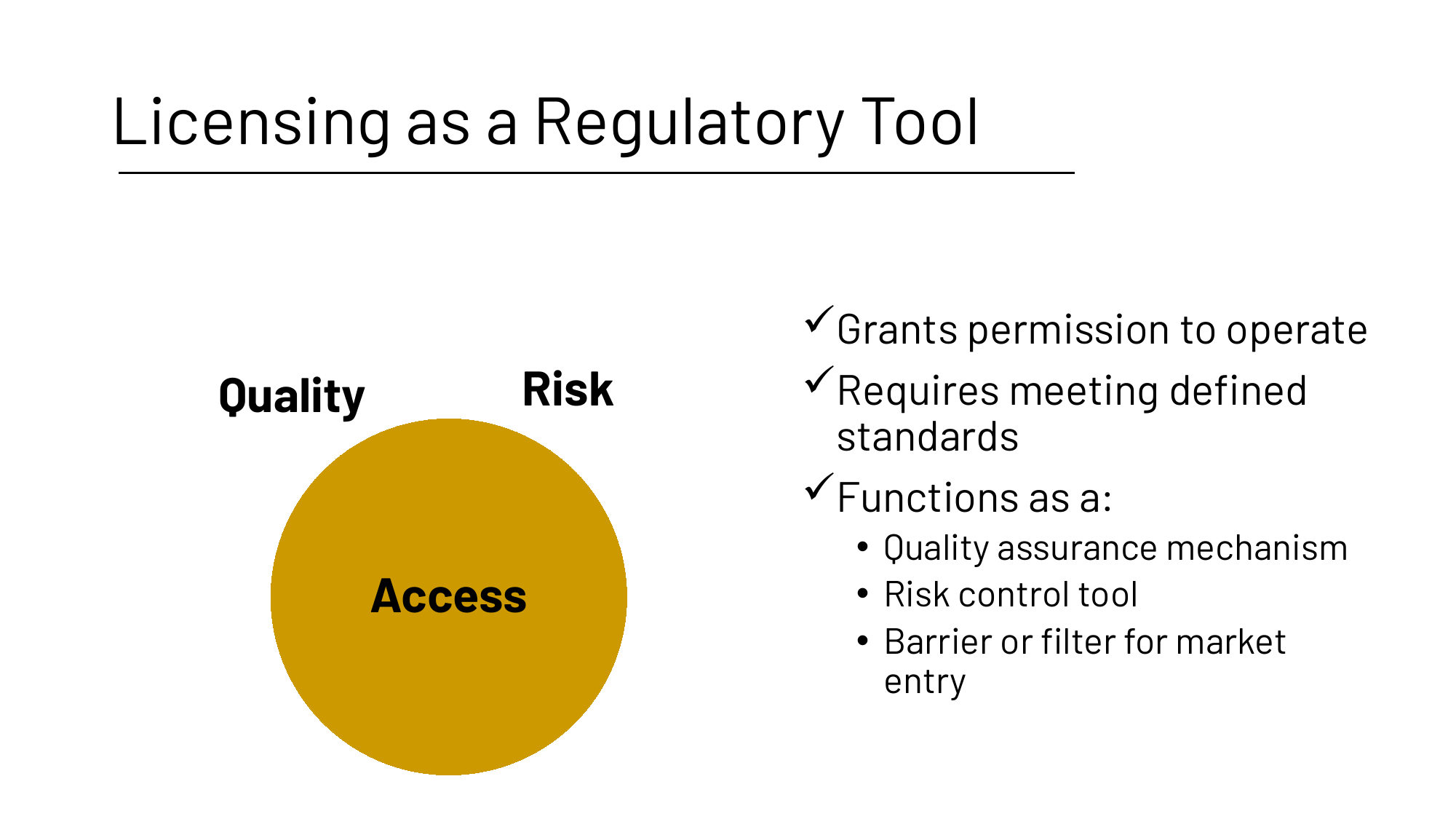

# Licensing as a Regulatory Tool
Quality
Access
Risk
Grants permission to operate
Requires meeting defined   standards
Functions as a:
Quality assurance mechanism
Risk control tool
Barrier or filter for market entry